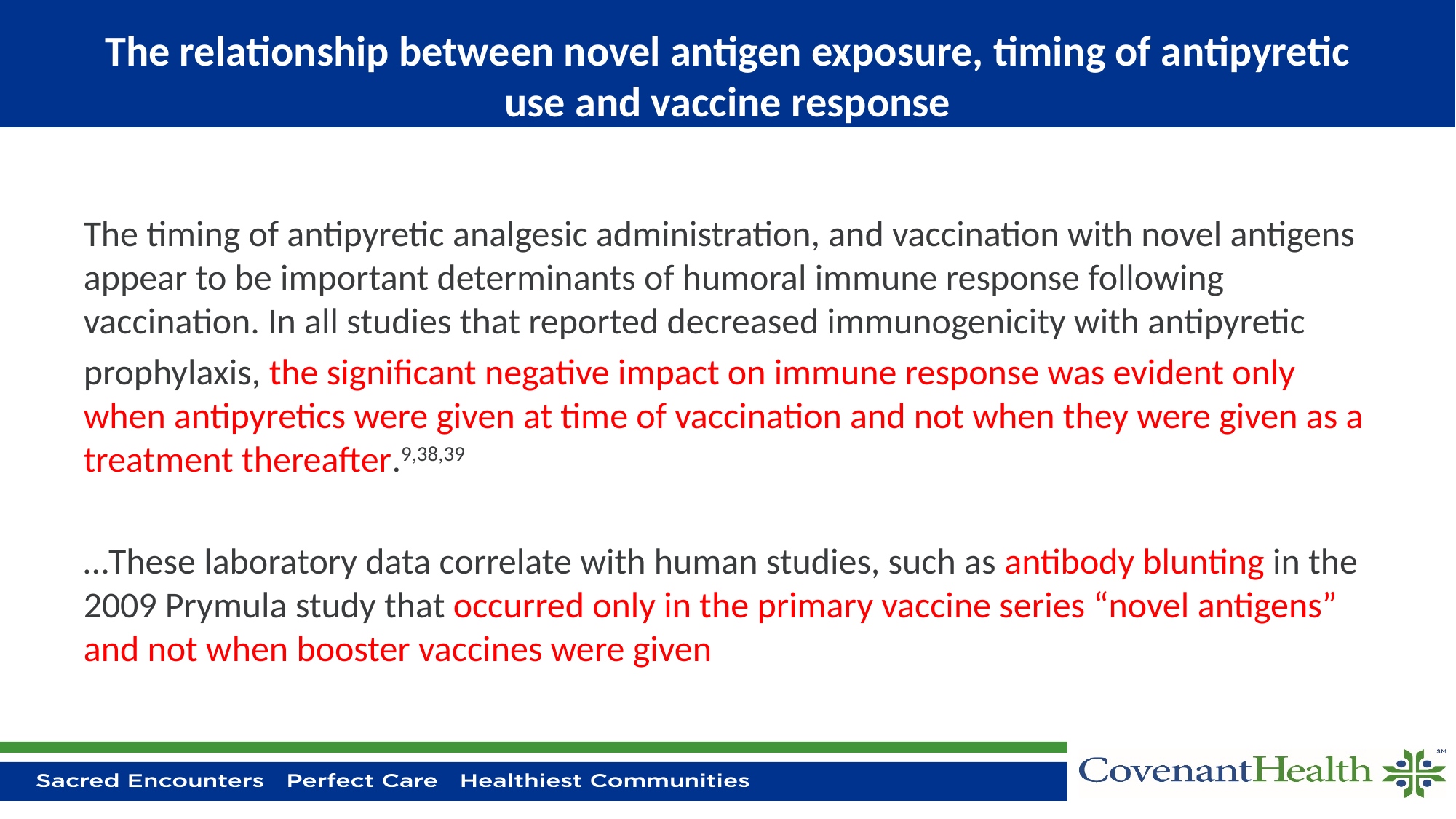

# The relationship between novel antigen exposure, timing of antipyretic use and vaccine response
The timing of antipyretic analgesic administration, and vaccination with novel antigens appear to be important determinants of humoral immune response following vaccination. In all studies that reported decreased immunogenicity with antipyretic
prophylaxis, the significant negative impact on immune response was evident only when antipyretics were given at time of vaccination and not when they were given as a treatment thereafter.9,38,39

…These laboratory data correlate with human studies, such as antibody blunting in the 2009 Prymula study that occurred only in the primary vaccine series “novel antigens” and not when booster vaccines were given